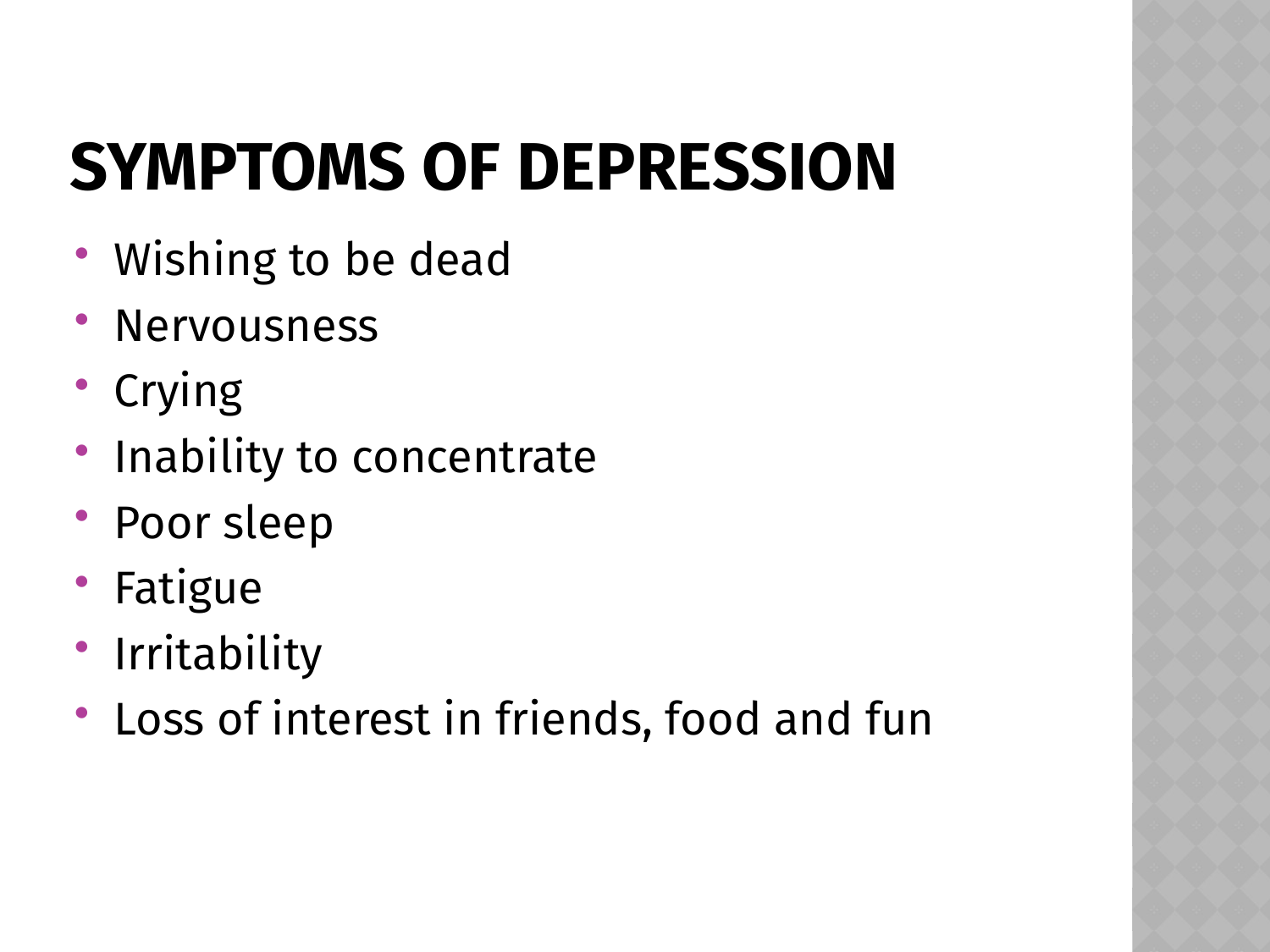

# Symptoms of depression
Wishing to be dead
Nervousness
Crying
Inability to concentrate
Poor sleep
Fatigue
Irritability
Loss of interest in friends, food and fun